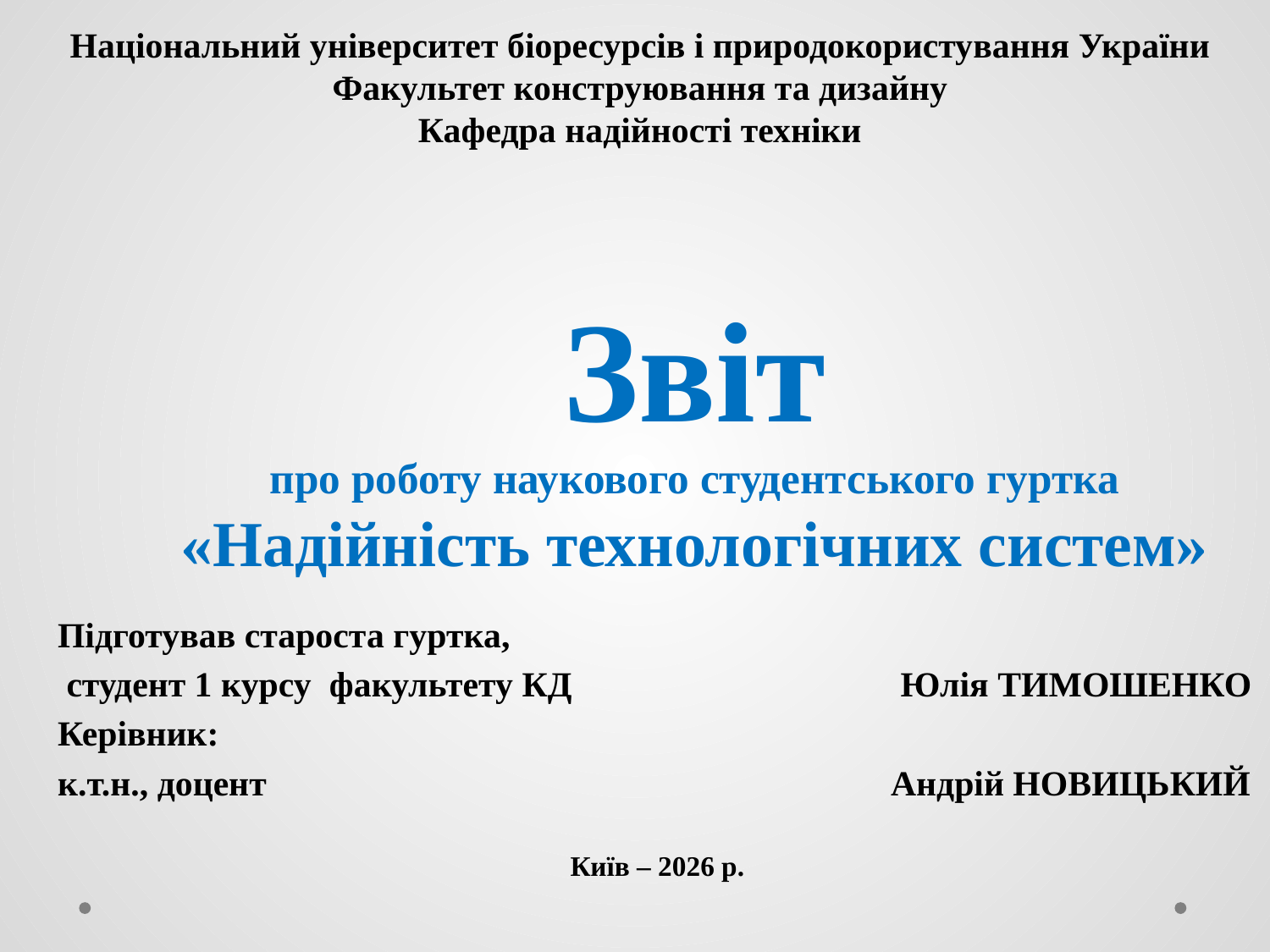

Національний університет біоресурсів і природокористування України
Факультет конструювання та дизайну
Кафедра надійності техніки
# Звіт про роботу наукового студентського гуртка «Надійність технологічних систем»
Підготував староста гуртка,
 студент 1 курсу  факультету КД                                     Юлія ТИМОШЕНКО
Керівник:
к.т.н., доцент					        Андрій НОВИЦЬКИЙ

Київ – 2026 р.